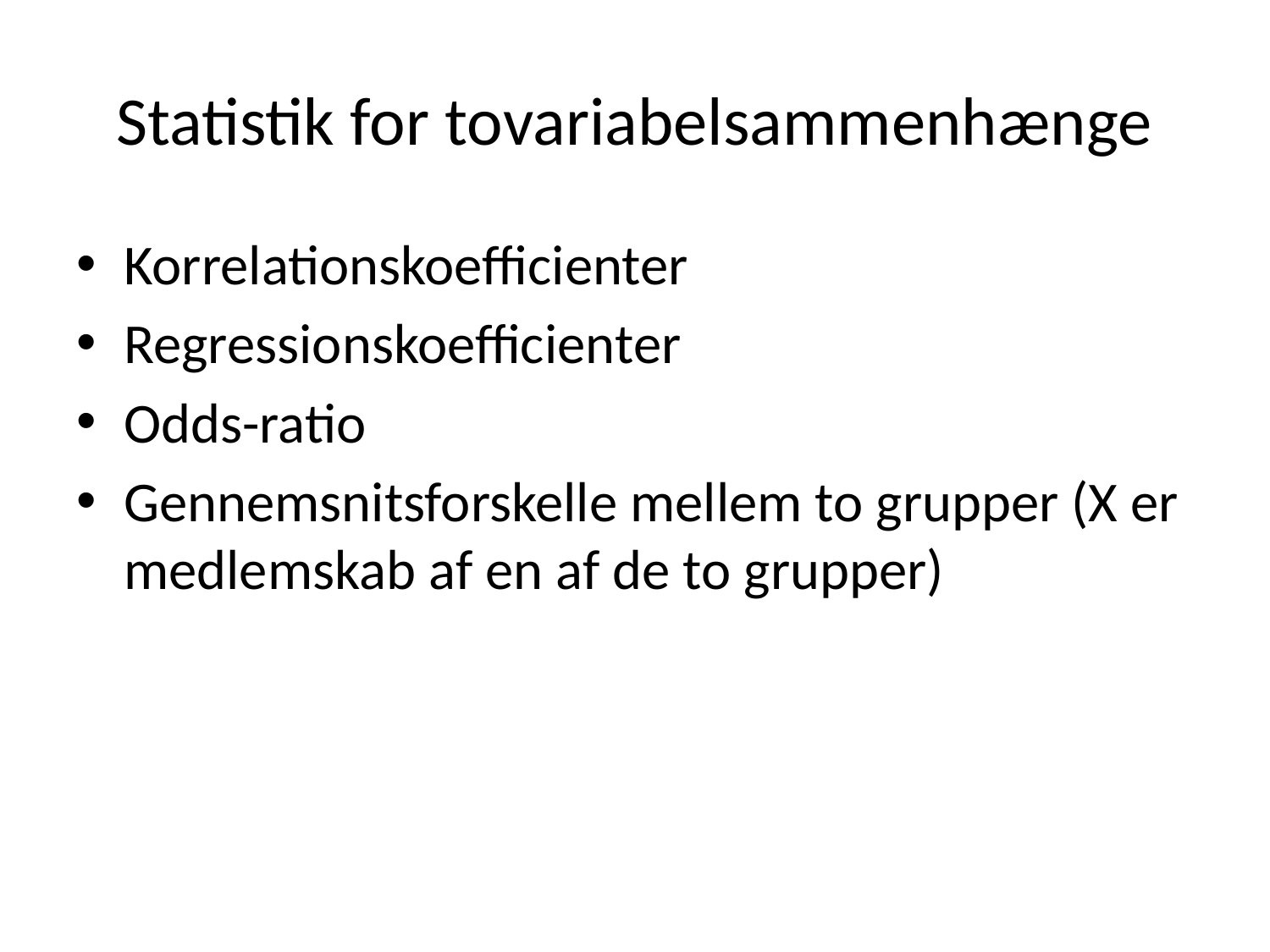

# Statistik for tovariabelsammenhænge
Korrelationskoefficienter
Regressionskoefficienter
Odds-ratio
Gennemsnitsforskelle mellem to grupper (X er medlemskab af en af de to grupper)